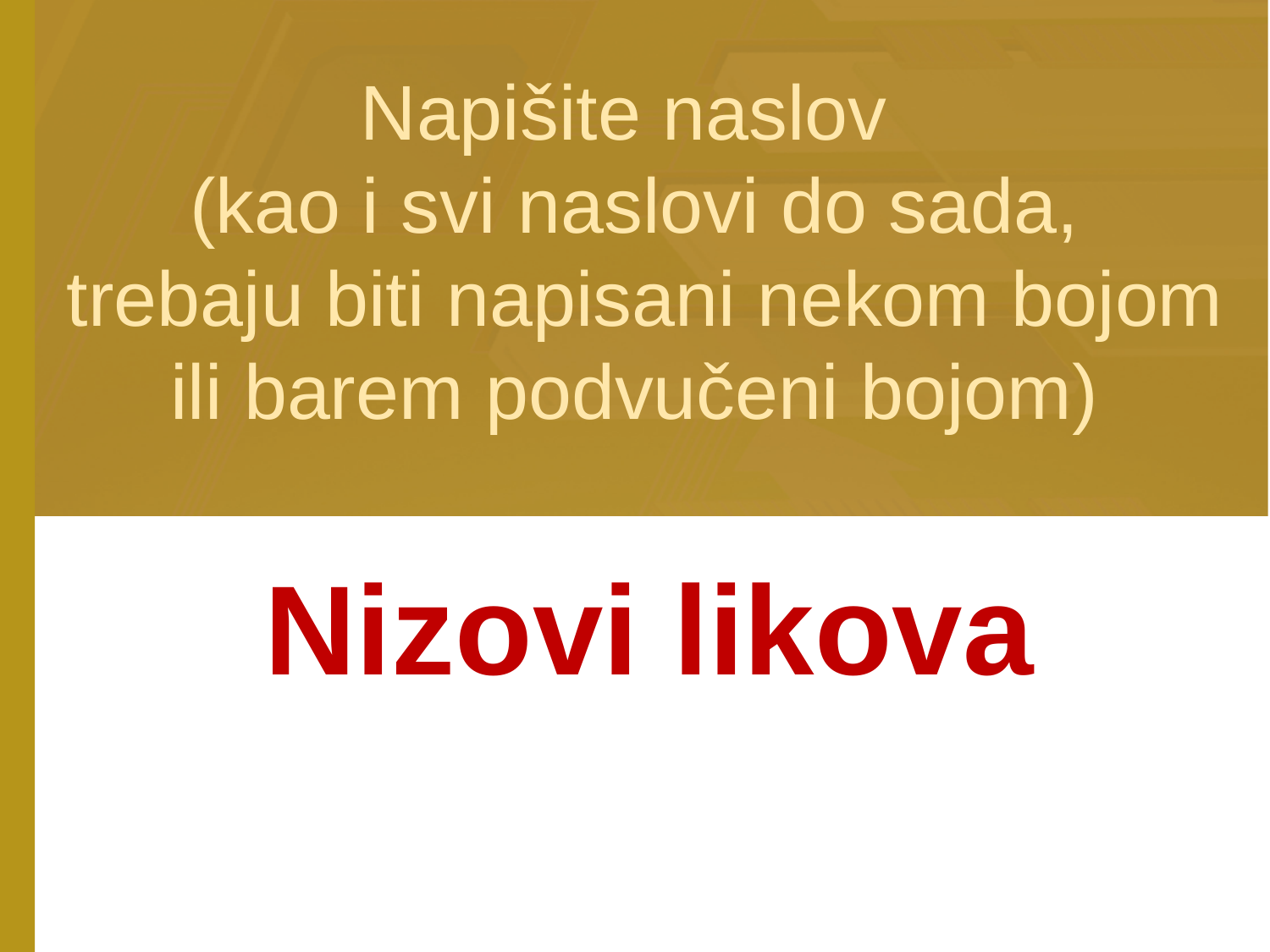

Napišite naslov
(kao i svi naslovi do sada,
 trebaju biti napisani nekom bojom ili barem podvučeni bojom)
# Nizovi likova